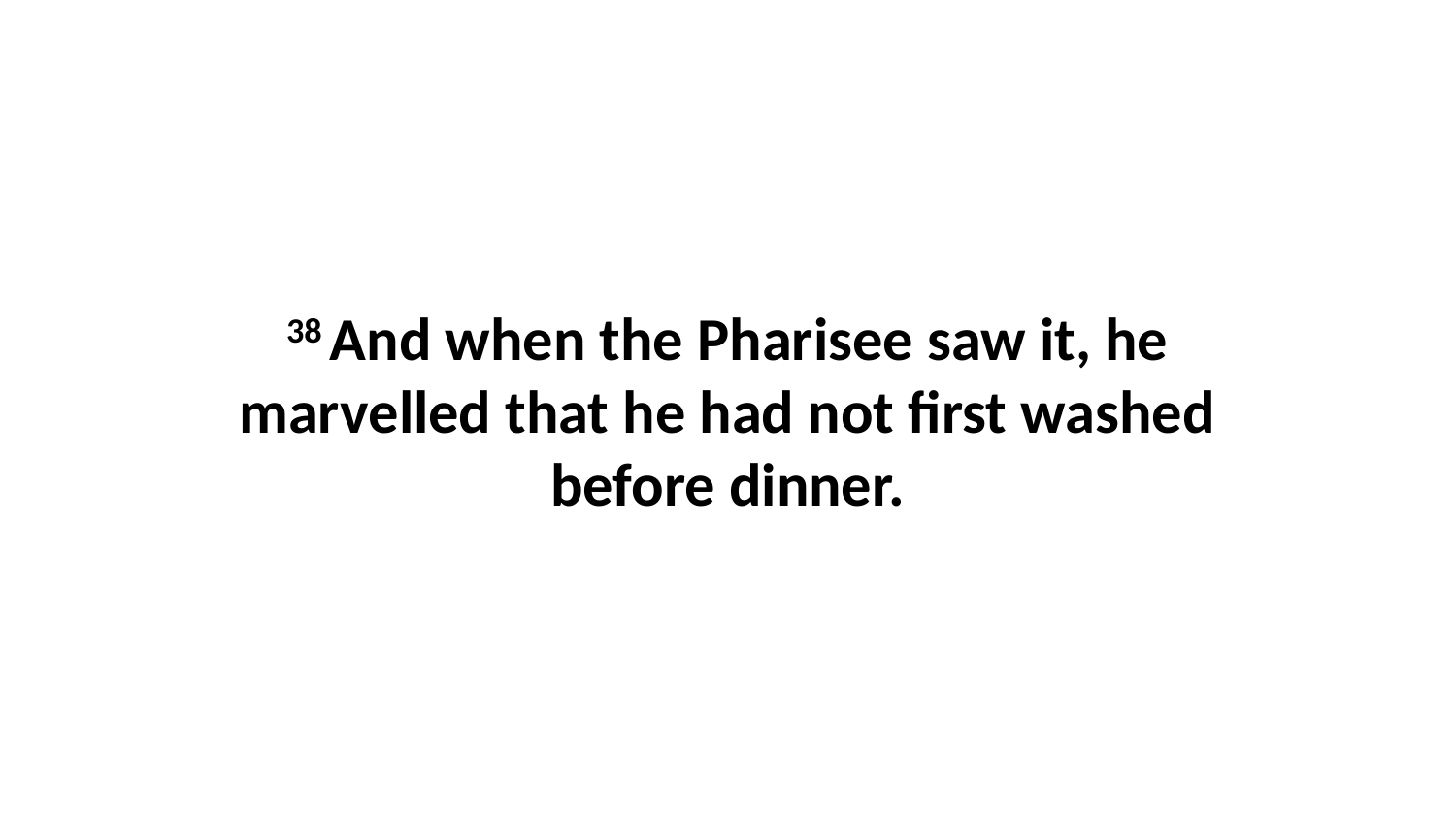

38 And when the Pharisee saw it, he marvelled that he had not first washed before dinner.